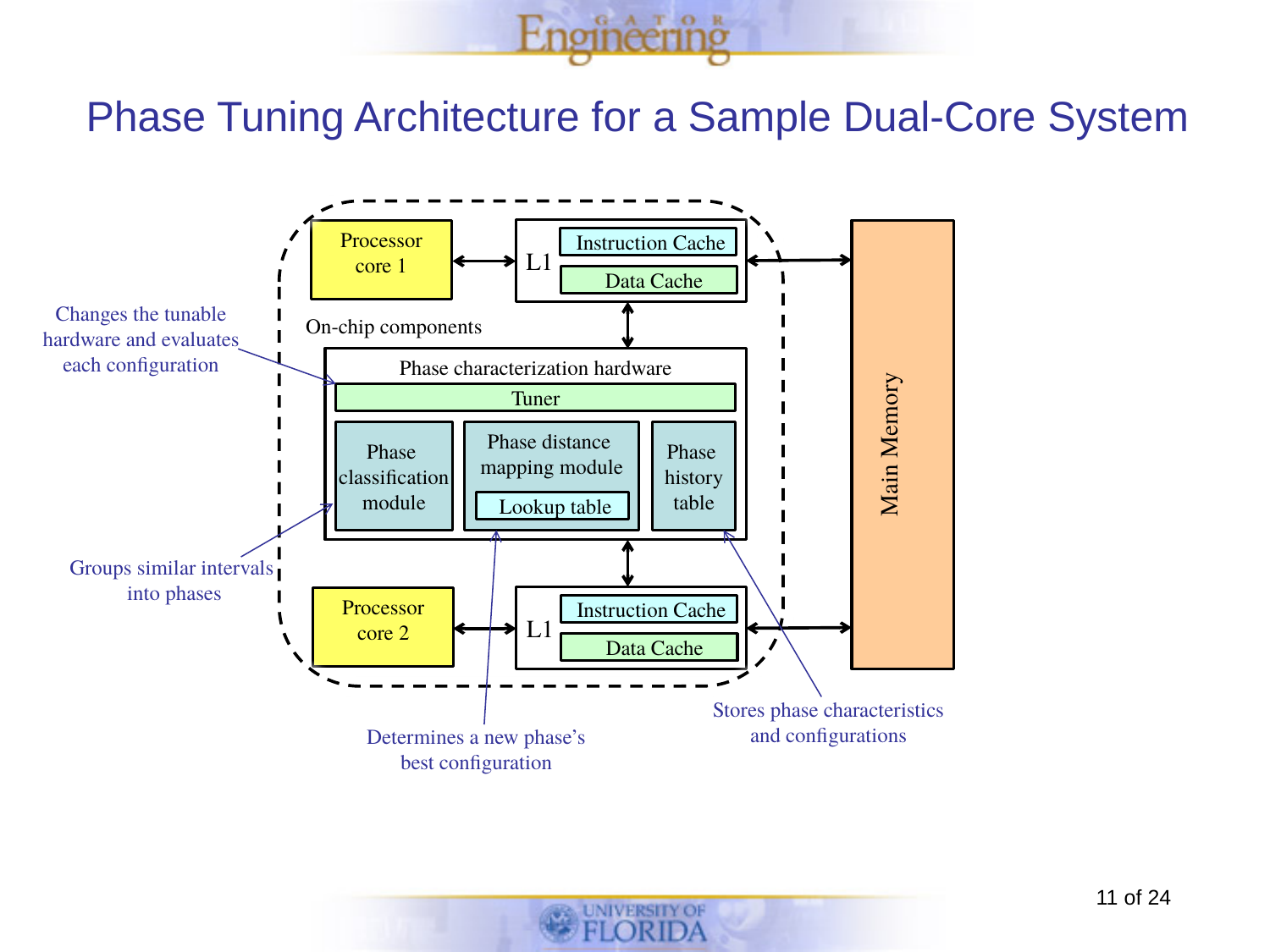

# Phase Tuning Architecture for a Sample Dual-Core System

 Instruction Cache
L1
  Data Cache

Processor
core 1

Changes the tunable
hardware and evaluates
each configuration
On-chip components
Phase characterization hardware
Tuner
Main Memory

Phase
 classification
module
Phase distance
mapping module
 Lookup table
Phase
 history
table
Groups similar intervals
into phases
Determines a new phase’s
best configuration
Stores phase characteristics
and configurations

 Instruction Cache
L1
  Data Cache

Processor
core 2